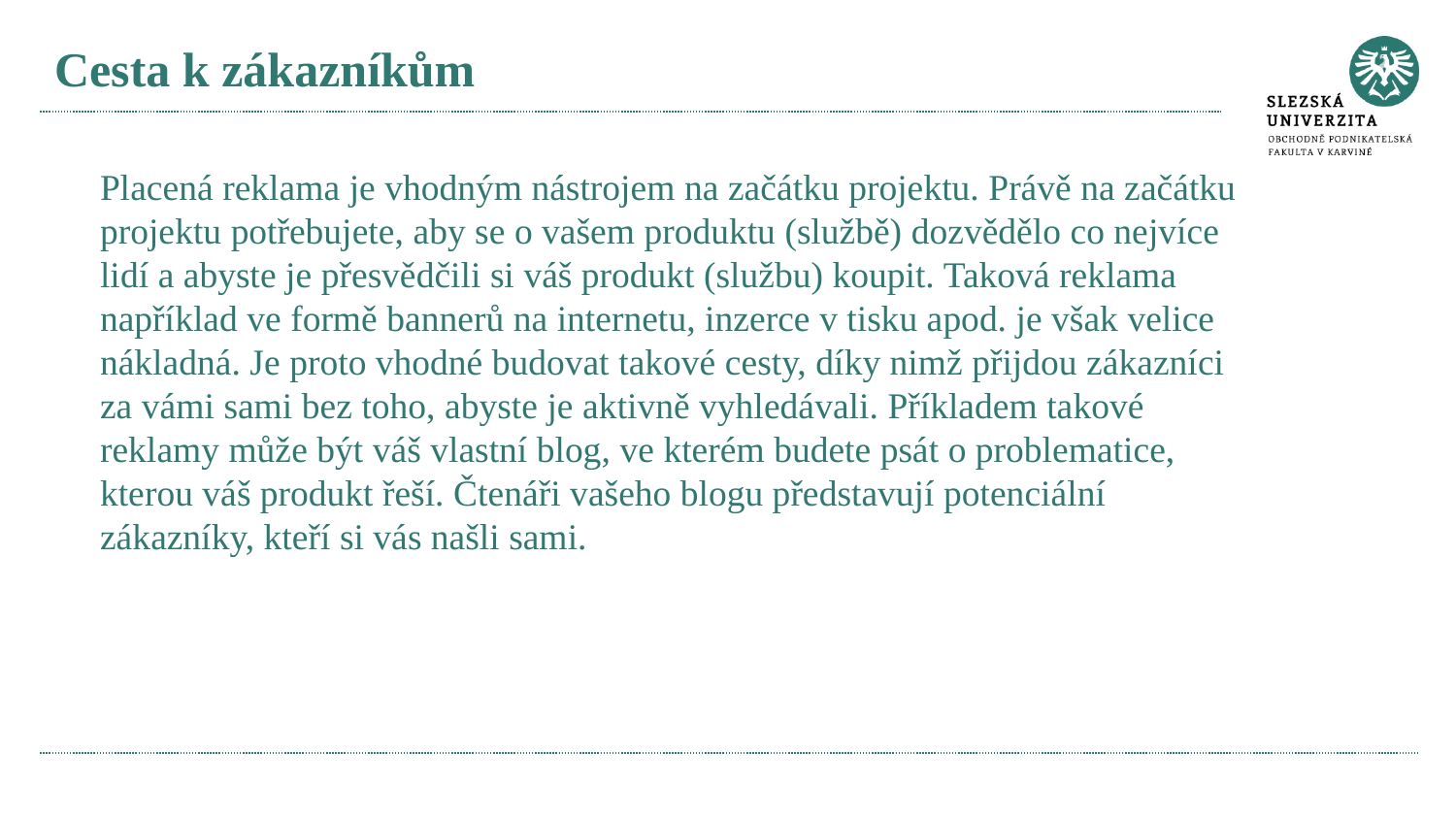

# Cesta k zákazníkům
Placená reklama je vhodným nástrojem na začátku projektu. Právě na začátku projektu potřebujete, aby se o vašem produktu (službě) dozvědělo co nejvíce lidí a abyste je přesvědčili si váš produkt (službu) koupit. Taková reklama například ve formě bannerů na internetu, inzerce v tisku apod. je však velice nákladná. Je proto vhodné budovat takové cesty, díky nimž přijdou zákazníci za vámi sami bez toho, abyste je aktivně vyhledávali. Příkladem takové reklamy může být váš vlastní blog, ve kterém budete psát o problematice, kterou váš produkt řeší. Čtenáři vašeho blogu představují potenciální zákazníky, kteří si vás našli sami.